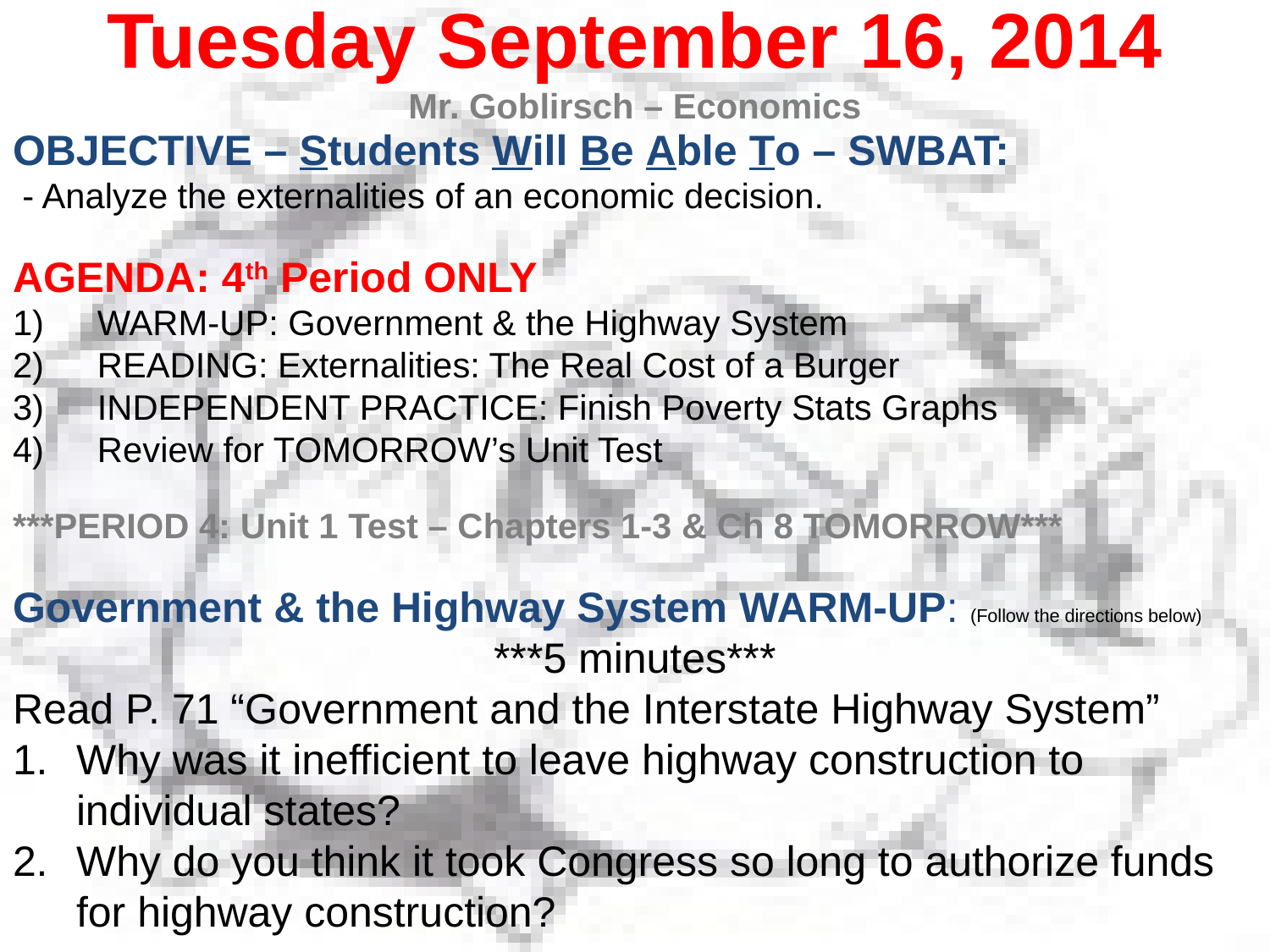

Tuesday September 16, 2014
Mr. Goblirsch – Economics
OBJECTIVE – Students Will Be Able To – SWBAT:
 - Analyze the externalities of an economic decision.

AGENDA: 4th Period ONLY
WARM-UP: Government & the Highway System
READING: Externalities: The Real Cost of a Burger
INDEPENDENT PRACTICE: Finish Poverty Stats Graphs
Review for TOMORROW’s Unit Test

***PERIOD 4: Unit 1 Test – Chapters 1-3 & Ch 8 TOMORROW***

Government & the Highway System WARM-UP: (Follow the directions below)
***5 minutes***
Read P. 71 “Government and the Interstate Highway System”
Why was it inefficient to leave highway construction to individual states?
Why do you think it took Congress so long to authorize funds for highway construction?